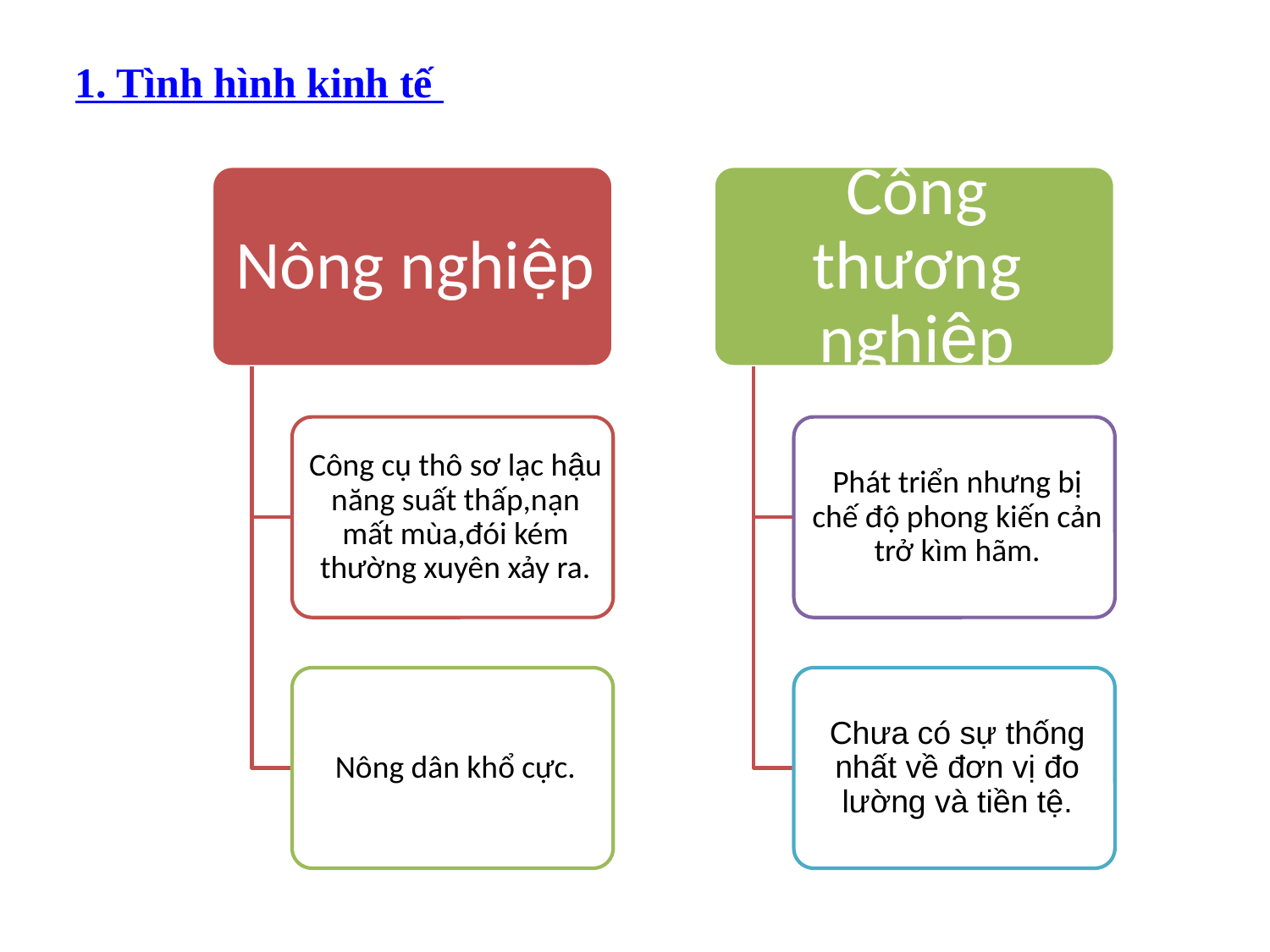

1. Tình hình kinh tế
Nông nghiệp
Công cụ thô sơ lạc hậu năng suất thấp,nạn mất mùa,đói kém thường xuyên xảy ra.
Nông dân khổ cực.
Công thương nghiệp
Phát triển nhưng bị chế độ phong kiến cản trở kìm hãm.
Chưa có sự thống nhất về đơn vị đo lường và tiền tệ.